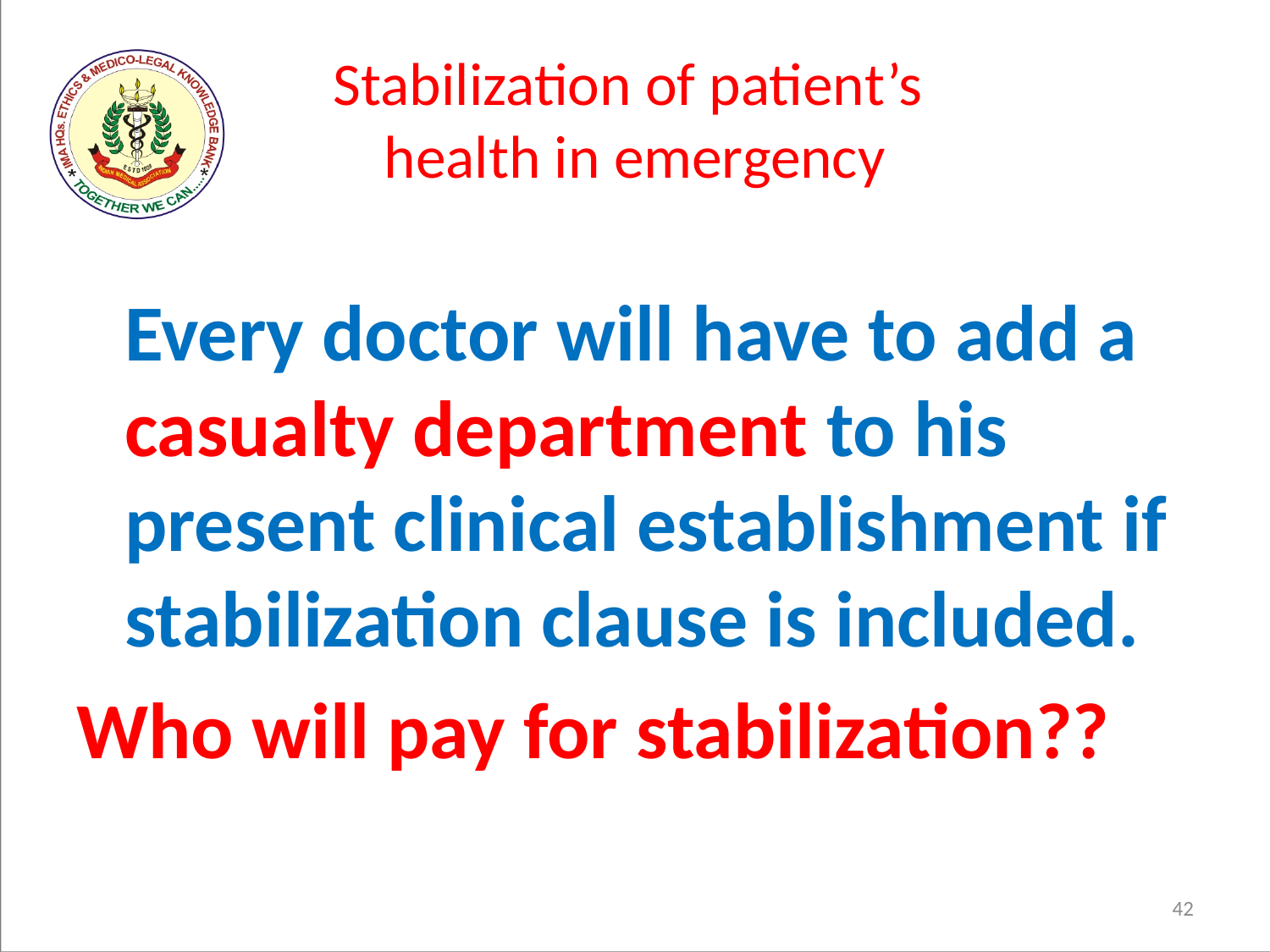

# Stabilization of patient’s health in emergency
	Every doctor will have to add a casualty department to his present clinical establishment if stabilization clause is included.
Who will pay for stabilization??
42